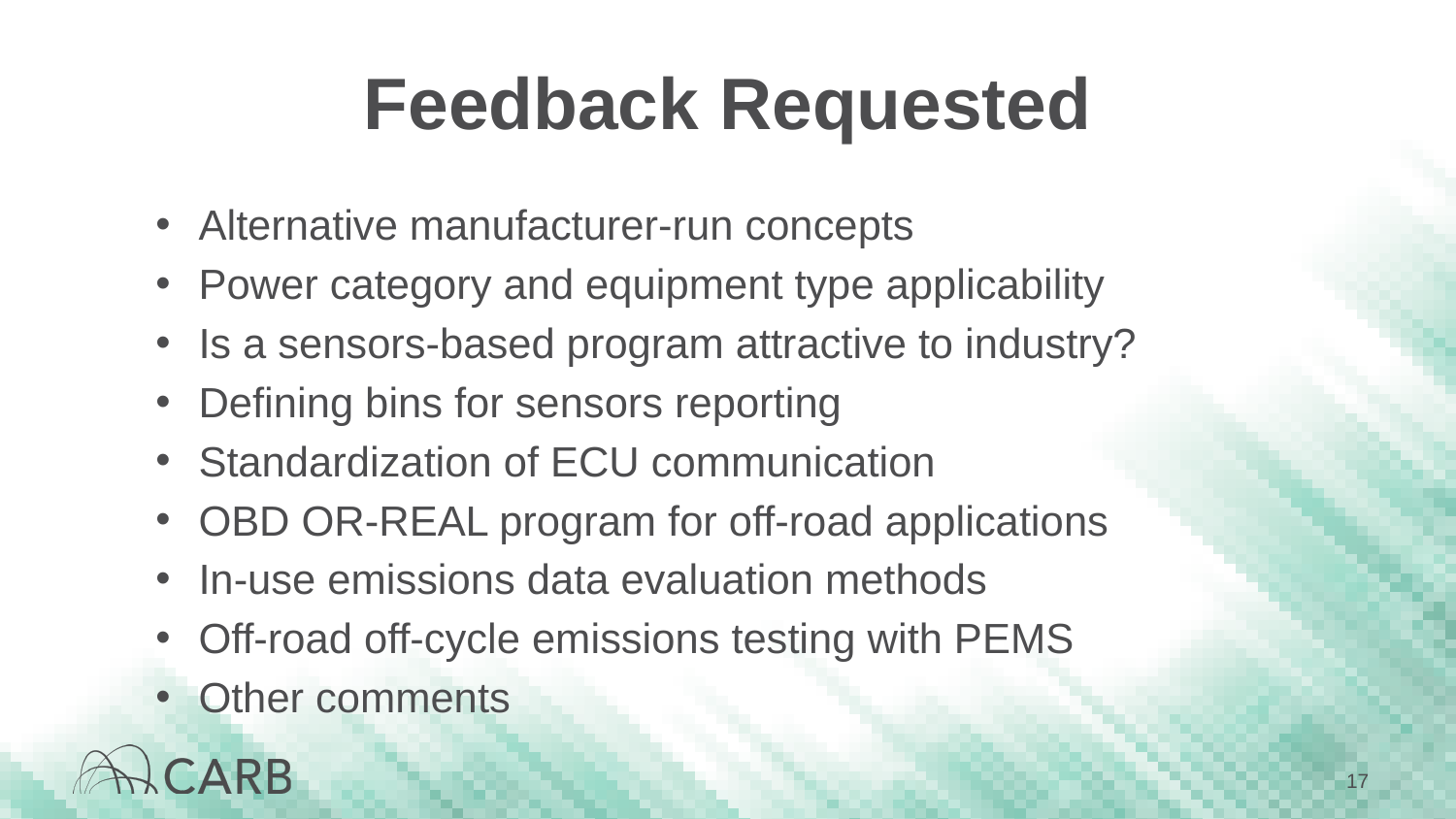

# Feedback Requested
Alternative manufacturer-run concepts
Power category and equipment type applicability
Is a sensors-based program attractive to industry?
Defining bins for sensors reporting
Standardization of ECU communication
OBD OR-REAL program for off-road applications
In-use emissions data evaluation methods
Off-road off-cycle emissions testing with PEMS
Other comments
17